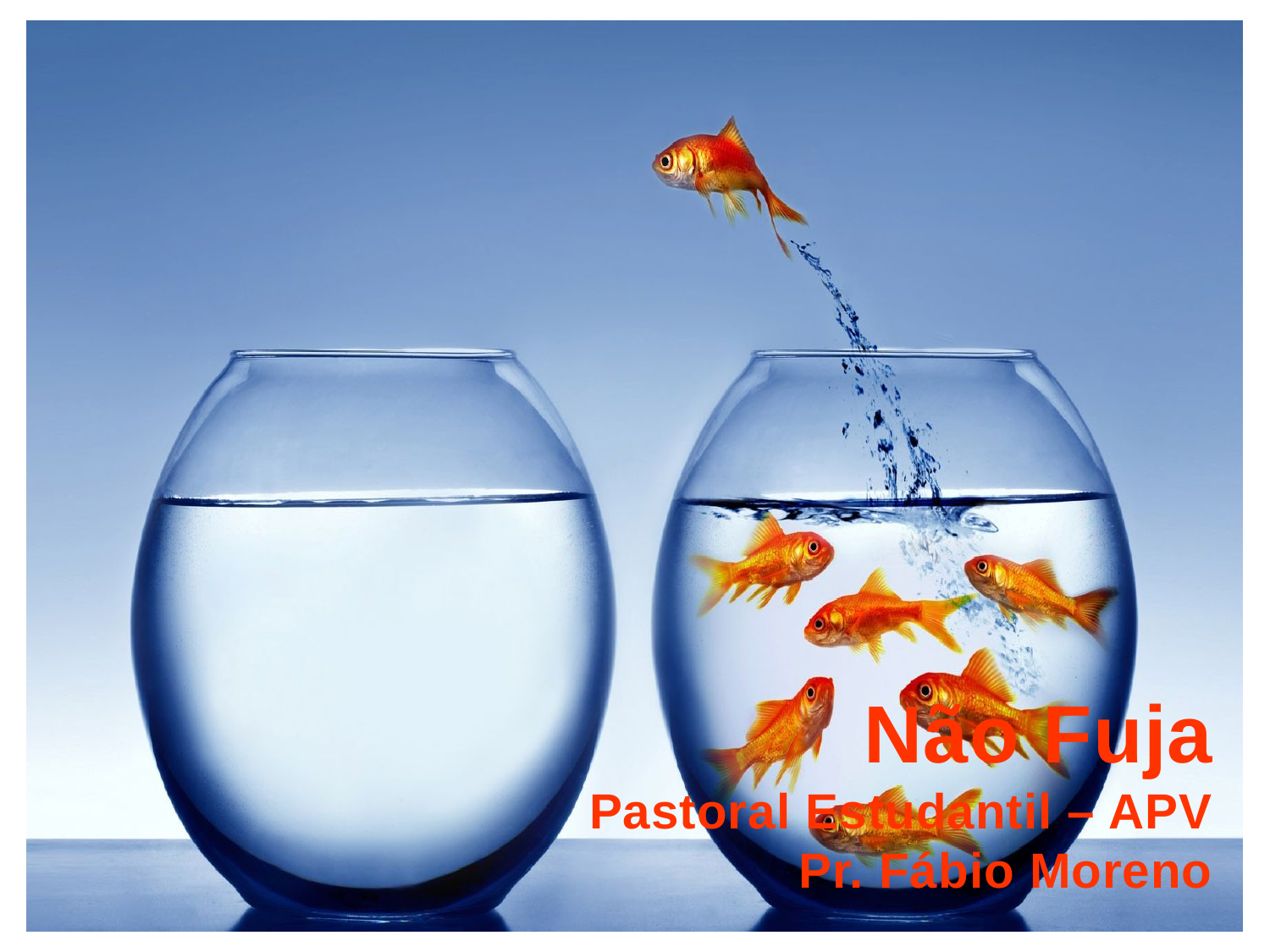

Não Fuja
Pastoral Estudantil – APV
Pr. Fábio Moreno